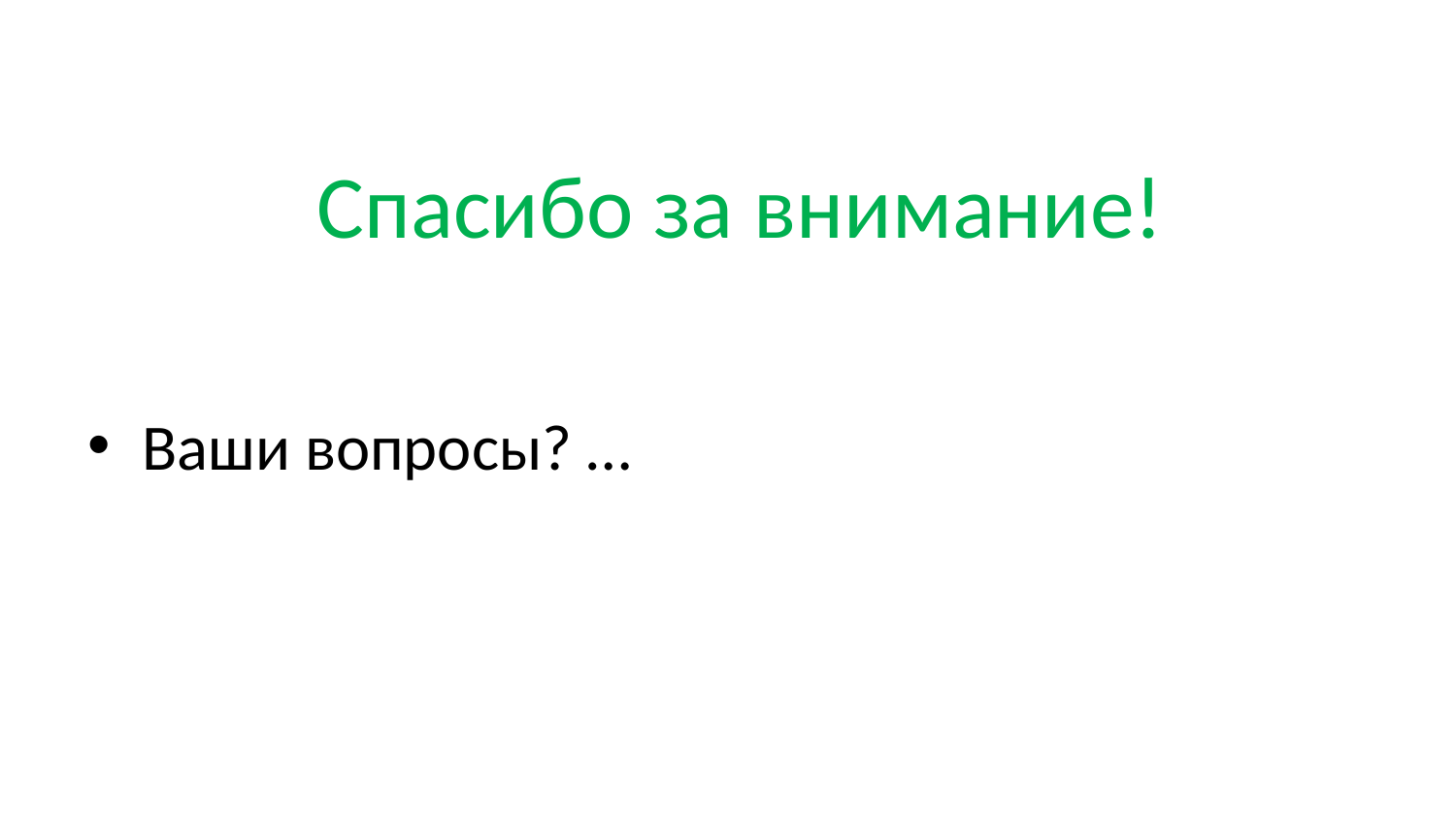

# Спасибо за внимание!
Ваши вопросы? …